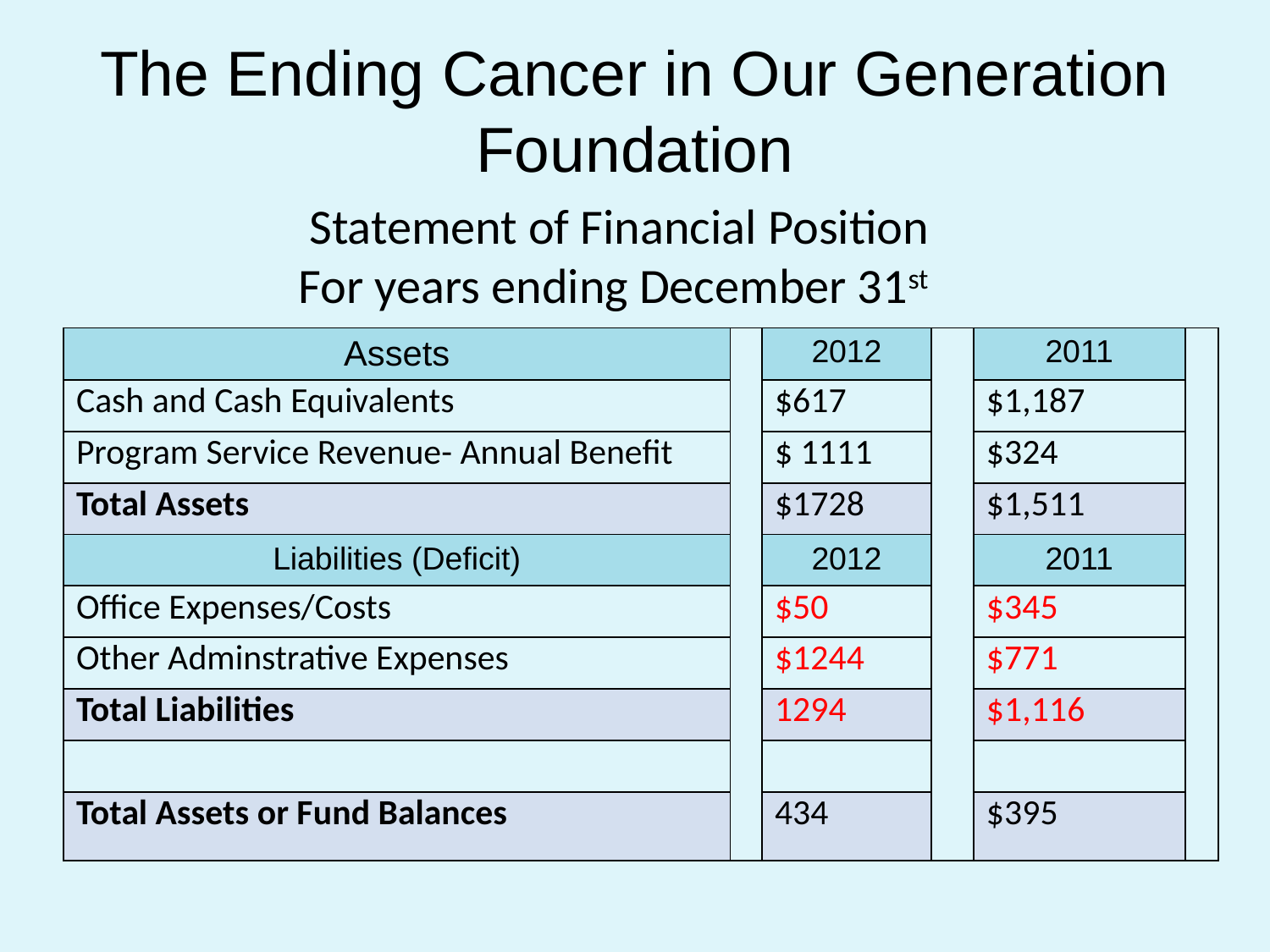

# The Ending Cancer in Our Generation Foundation
Statement of Financial Position
For years ending December 31st

| Assets |  | 2012 |  | 2011 |  |
| --- | --- | --- | --- | --- | --- |
| Cash and Cash Equivalents |  | $617 |  | $1,187 |  |
| Program Service Revenue- Annual Benefit |  | $ 1111 |  | $324 |  |
| Total Assets |  | $1728 |  | $1,511 |  |
| Liabilities (Deficit) |  | 2012 |  | 2011 |  |
| Office Expenses/Costs |  | $50 |  | $345 |  |
| Other Adminstrative Expenses |  | $1244 |  | $771 |  |
| Total Liabilities |  | 1294 |  | $1,116 |  |
|  |  |  |  |  |  |
| Total Assets or Fund Balances |  | 434 |  | $395 |  |